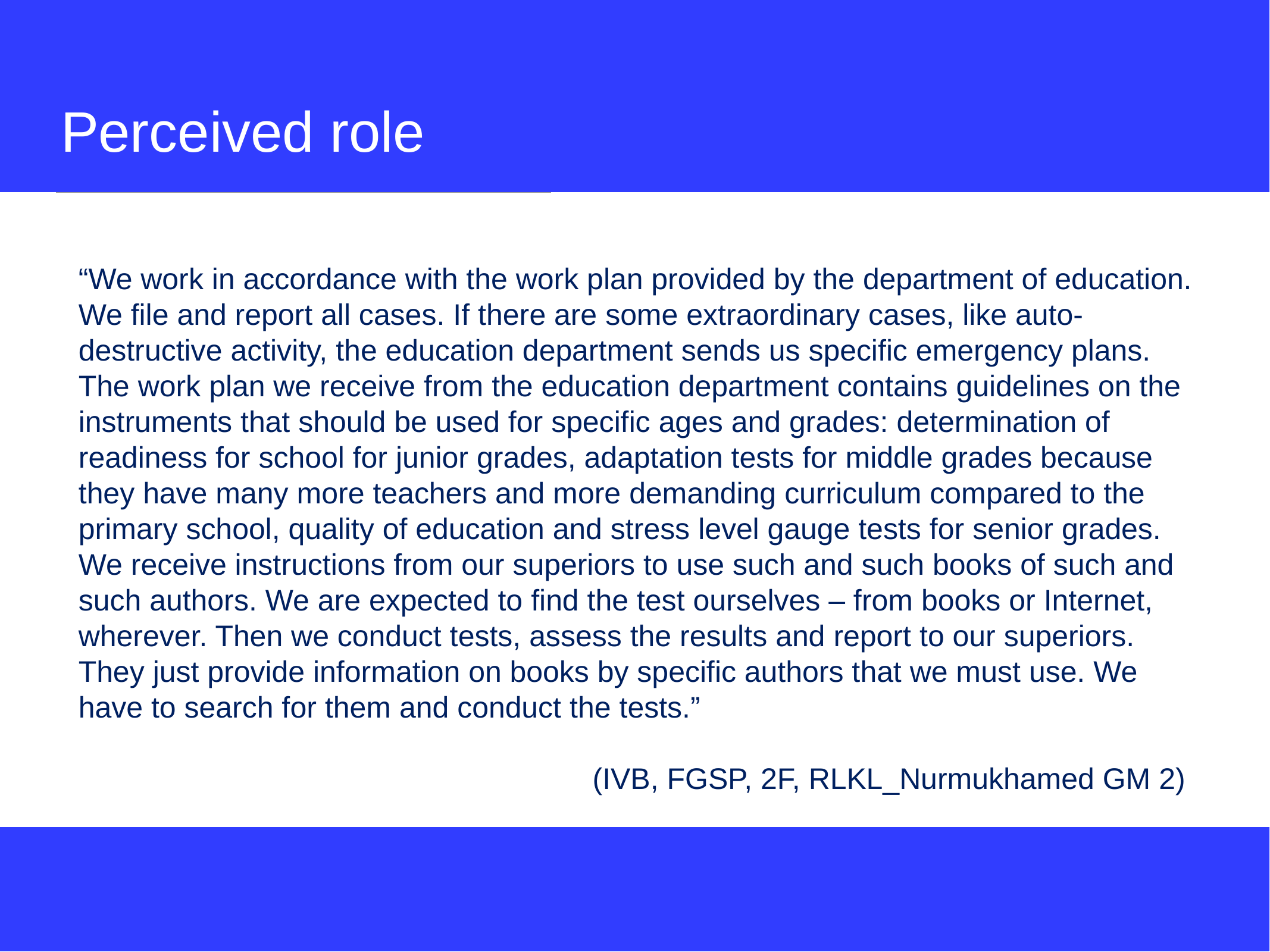

# Perceived role
“We work in accordance with the work plan provided by the department of education. We file and report all cases. If there are some extraordinary cases, like auto-destructive activity, the education department sends us specific emergency plans. The work plan we receive from the education department contains guidelines on the instruments that should be used for specific ages and grades: determination of readiness for school for junior grades, adaptation tests for middle grades because they have many more teachers and more demanding curriculum compared to the primary school, quality of education and stress level gauge tests for senior grades. We receive instructions from our superiors to use such and such books of such and such authors. We are expected to find the test ourselves – from books or Internet, wherever. Then we conduct tests, assess the results and report to our superiors. They just provide information on books by specific authors that we must use. We have to search for them and conduct the tests.”

(IVB, FGSP, 2F, RLKL_Nurmukhamed GM 2)